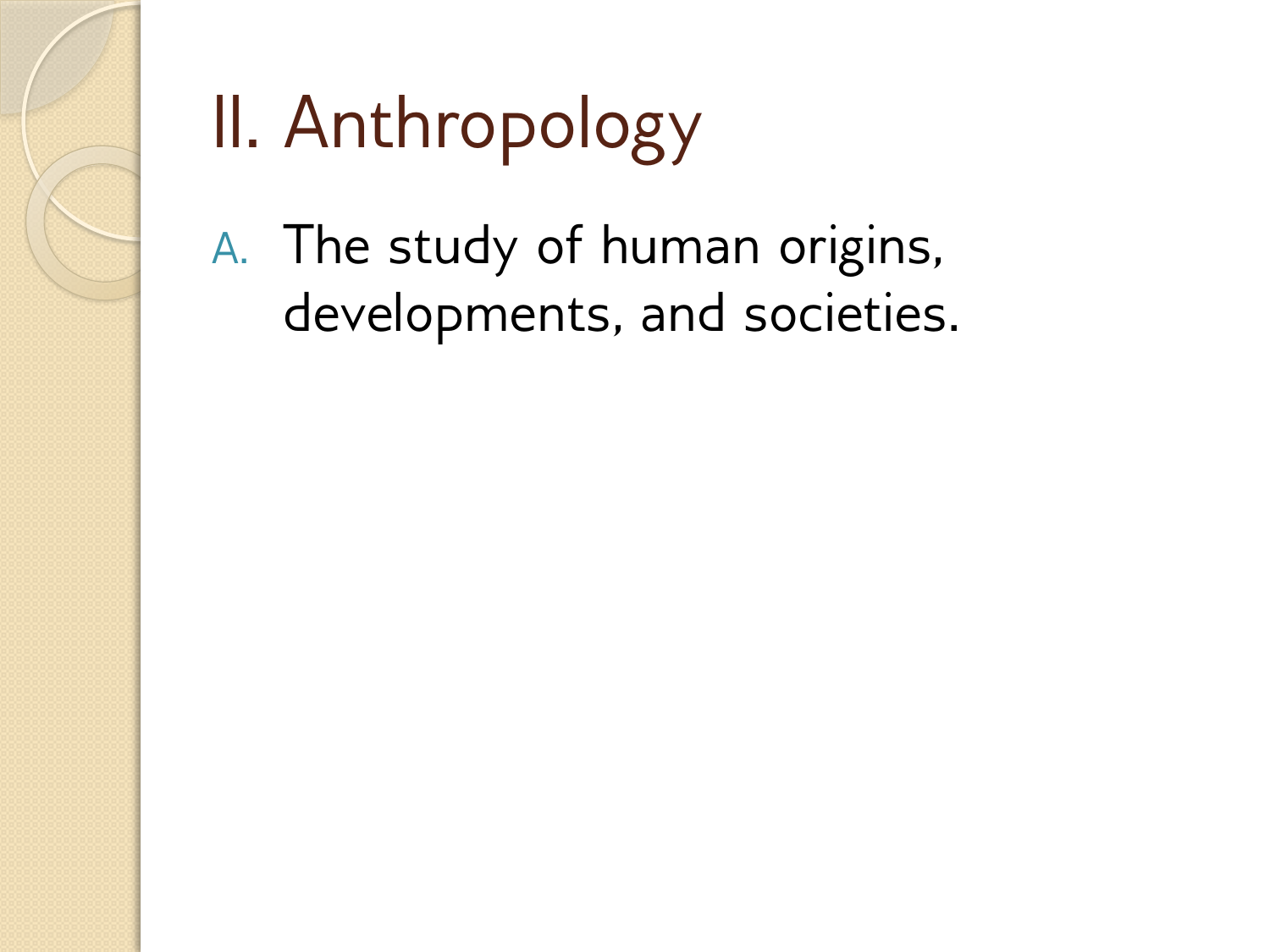

# II. Anthropology
The study of human origins, developments, and societies.